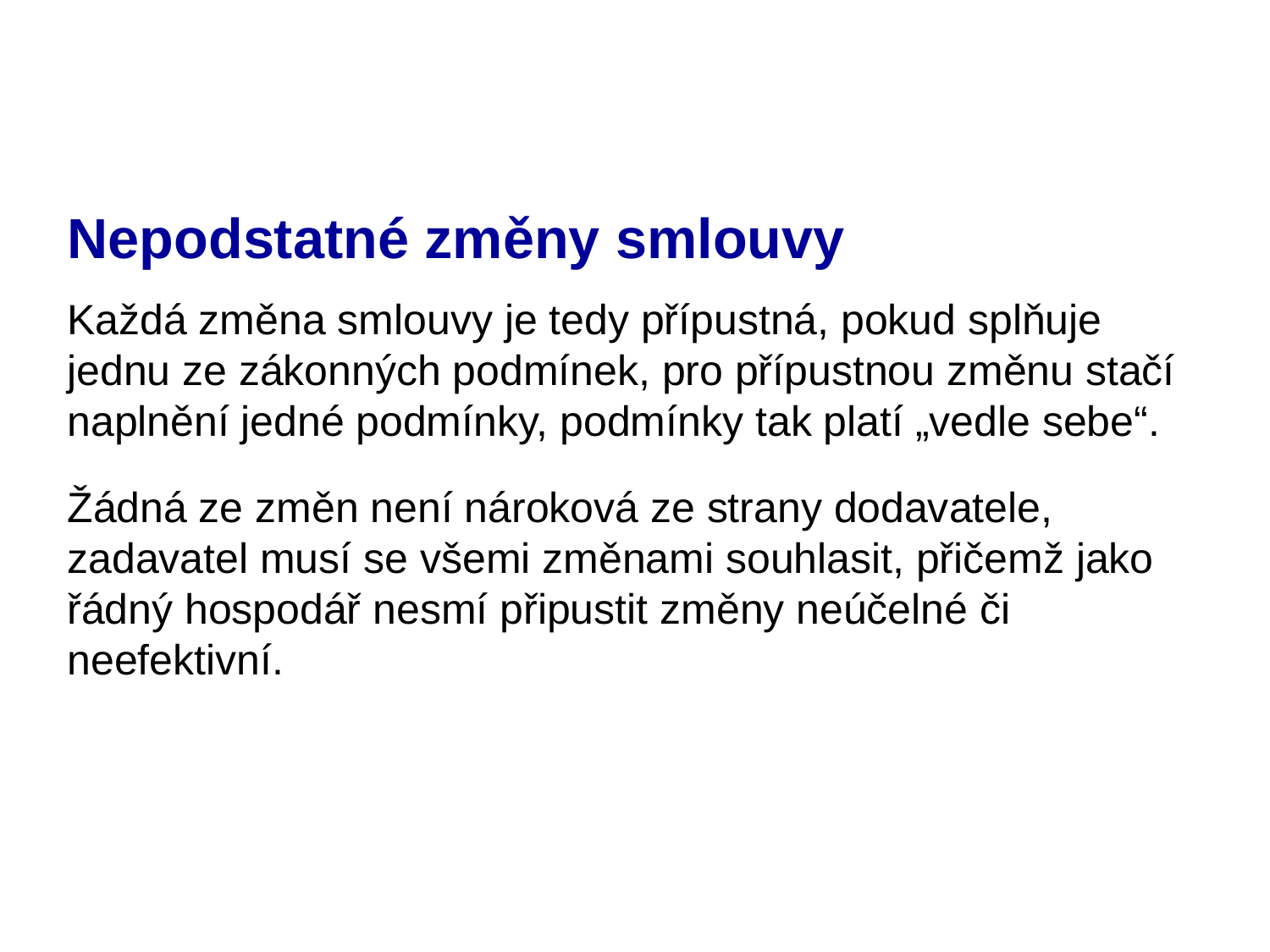

# Nepodstatné změny smlouvy
Každá změna smlouvy je tedy přípustná, pokud splňuje jednu ze zákonných podmínek, pro přípustnou změnu stačí naplnění jedné podmínky, podmínky tak platí „vedle sebe“.
Žádná ze změn není nároková ze strany dodavatele, zadavatel musí se všemi změnami souhlasit, přičemž jako řádný hospodář nesmí připustit změny neúčelné či neefektivní.